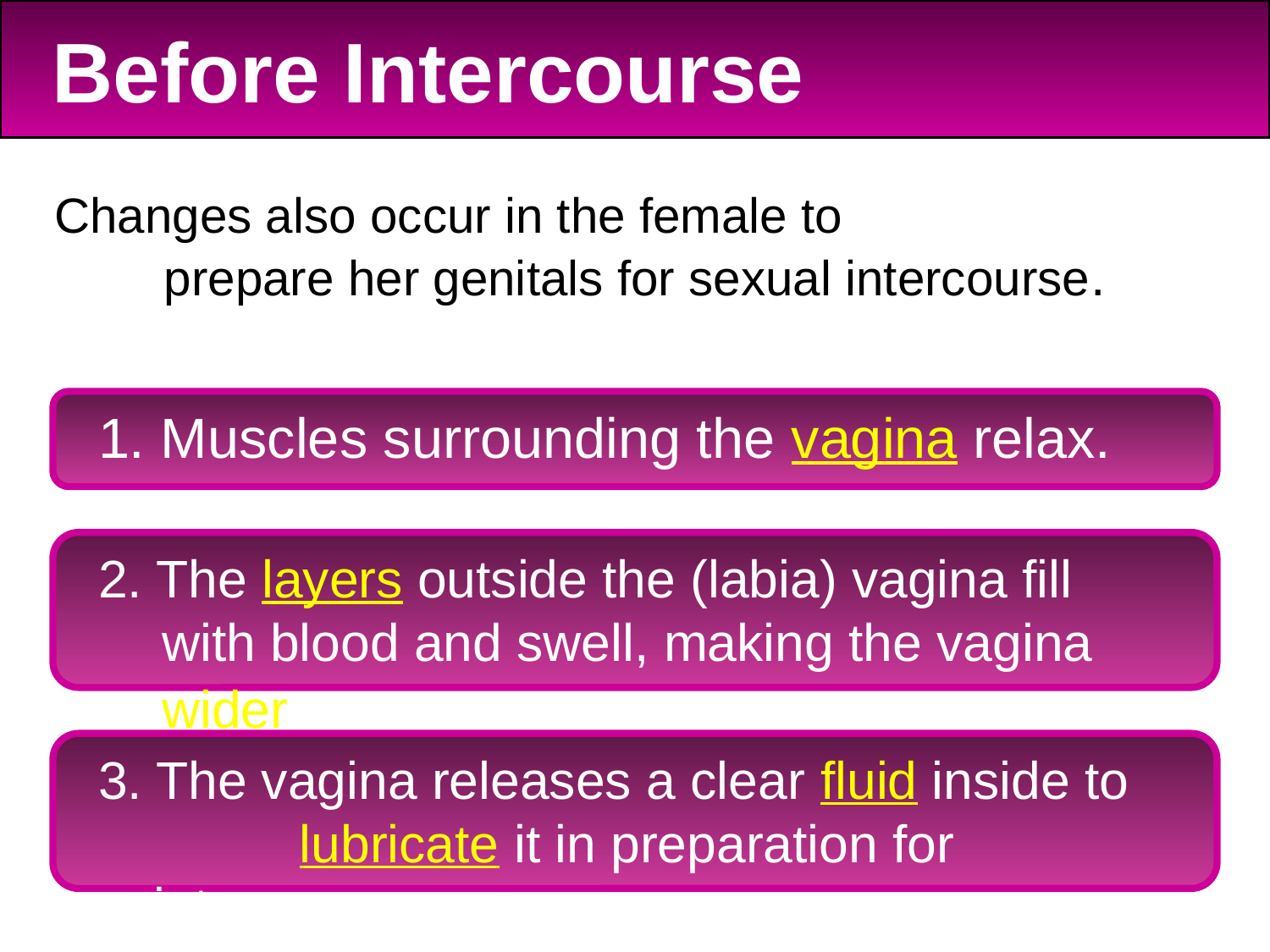

Before Intercourse
Changes also occur in the female to                            prepare her genitals for sexual intercourse.

1. Muscles surrounding the vagina relax.

2. The layers outside the (labia) vagina fill with blood and swell, making the vagina wider.

3. The vagina releases a clear fluid inside to              lubricate it in preparation for intercourse.